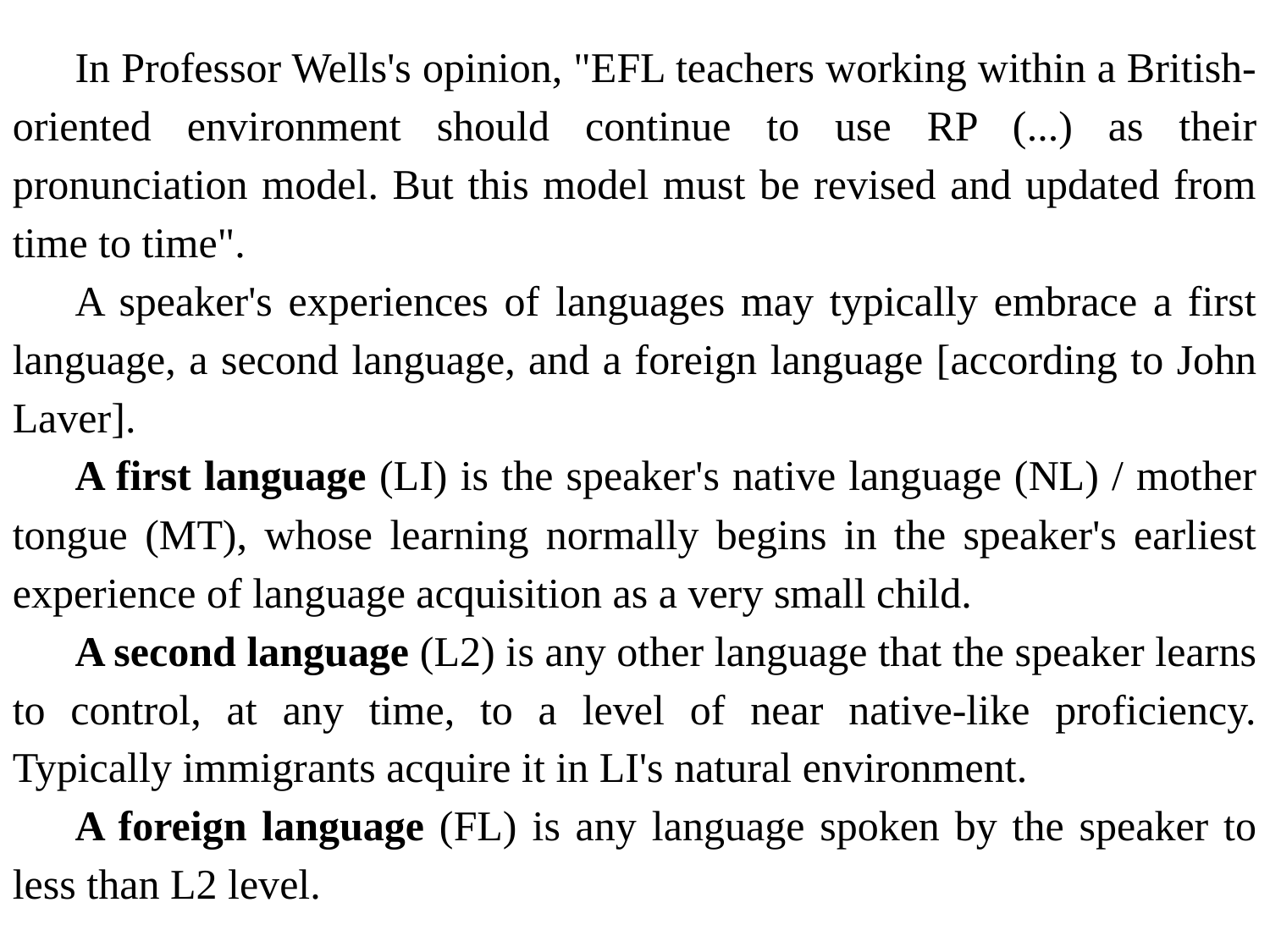

In Professor Wells's opinion, "EFL teachers working within a British-oriented environment should continue to use RP (...) as their pronunciation model. But this model must be revised and updated from time to time".
A speaker's experiences of languages may typically embrace a first language, a second language, and a foreign language [according to John Laver].
A first language (LI) is the speaker's native language (NL) / mother tongue (MT), whose learning normally begins in the speaker's earliest experience of language acquisition as a very small child.
A second language (L2) is any other language that the speaker learns to control, at any time, to a level of near native-like proficiency. Typically immigrants acquire it in LI's natural environment.
A foreign language (FL) is any language spoken by the speaker to less than L2 level.